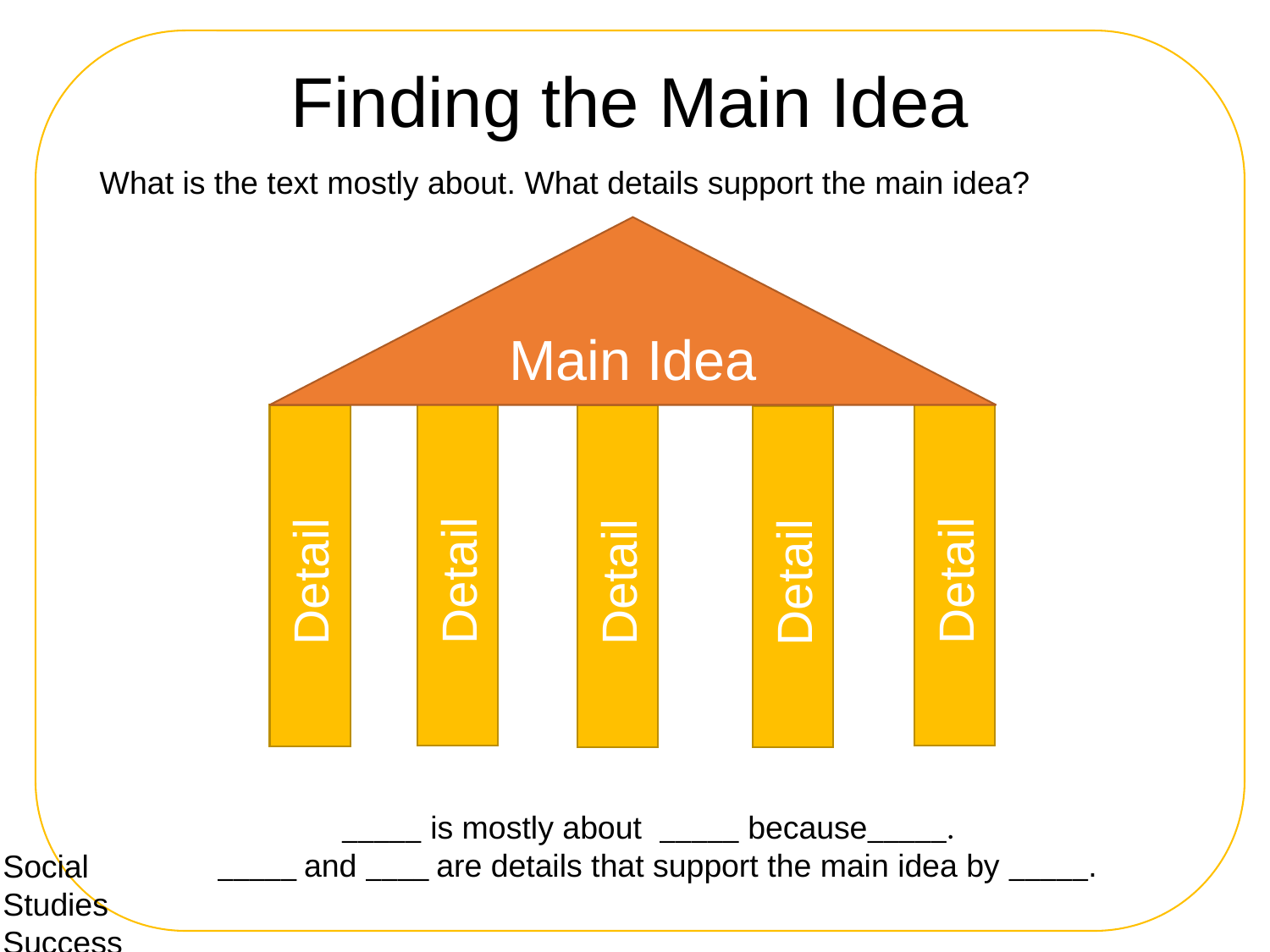

Finding the Main Idea
What is the text mostly about. What details support the main idea?
Main Idea
Similarity

Difference
Difference
Detail
Detail
Detail
Detail
Detail
_____ is mostly about  _____ because_____.
_____ and ____ are details that support the main idea by _____.
Social
Studies
Success